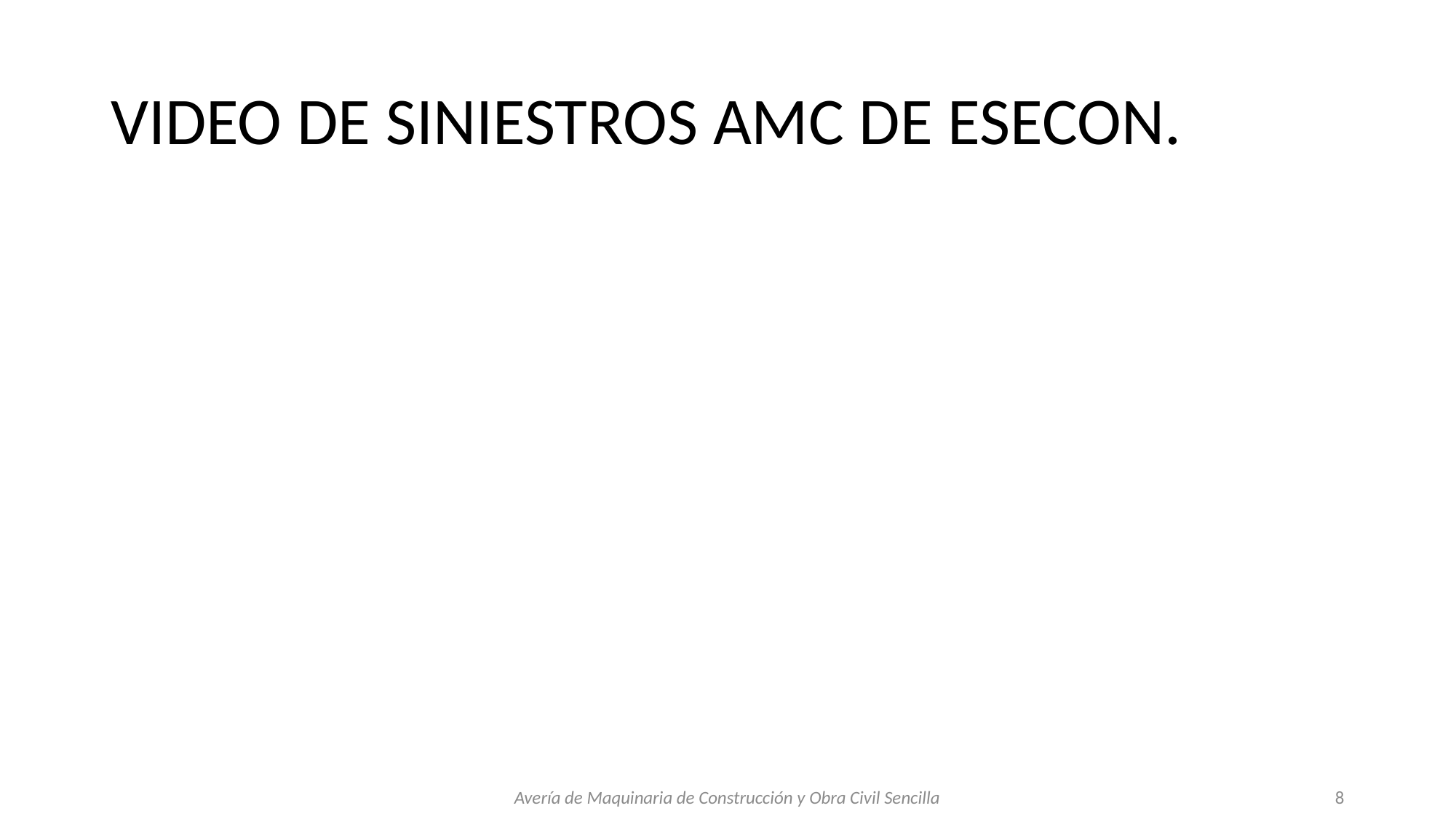

# VIDEO DE SINIESTROS AMC DE ESECON.

Avería de Maquinaria de Construcción y Obra Civil Sencilla
8